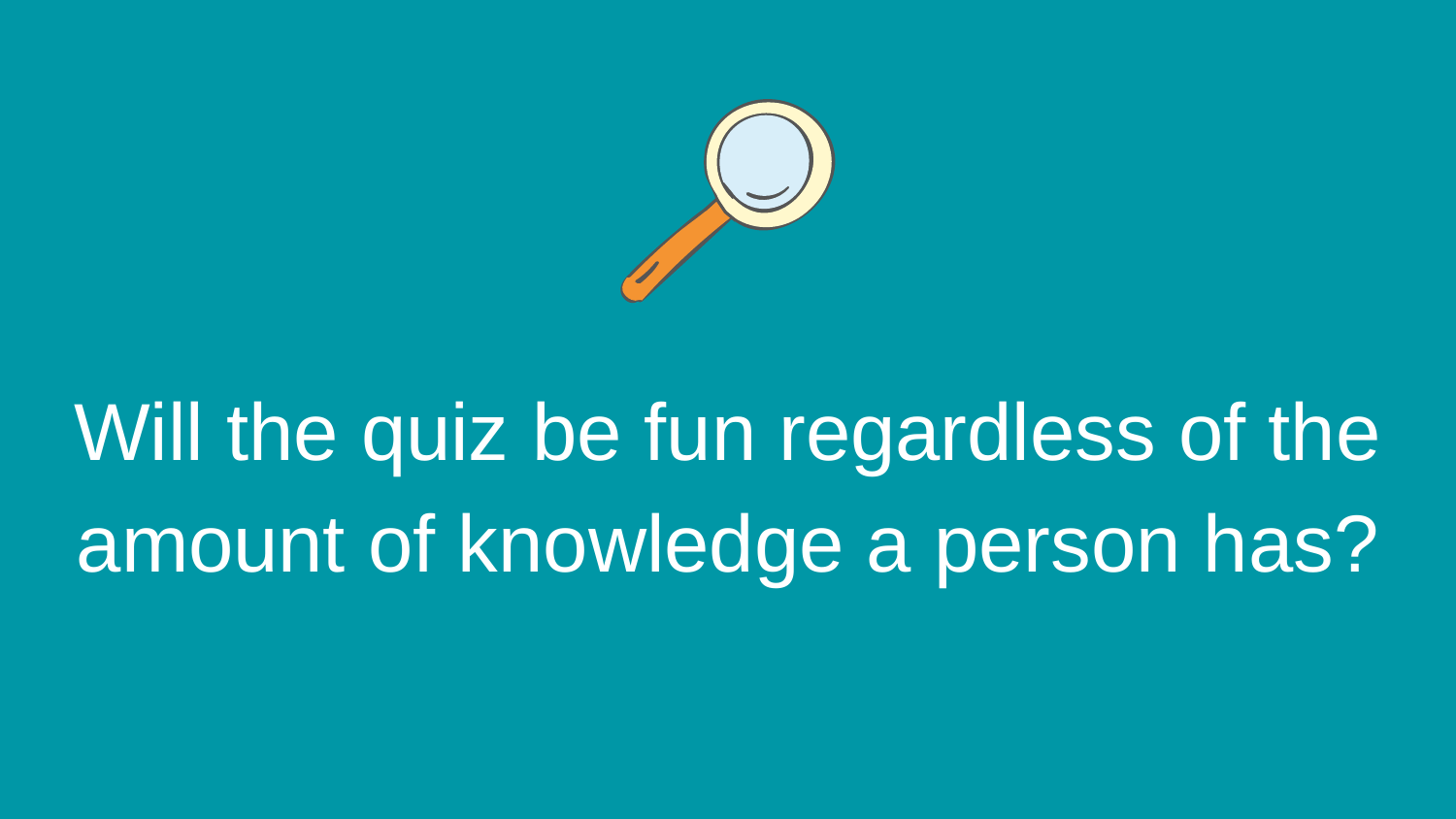

# Will the quiz be fun regardless of the amount of knowledge a person has?